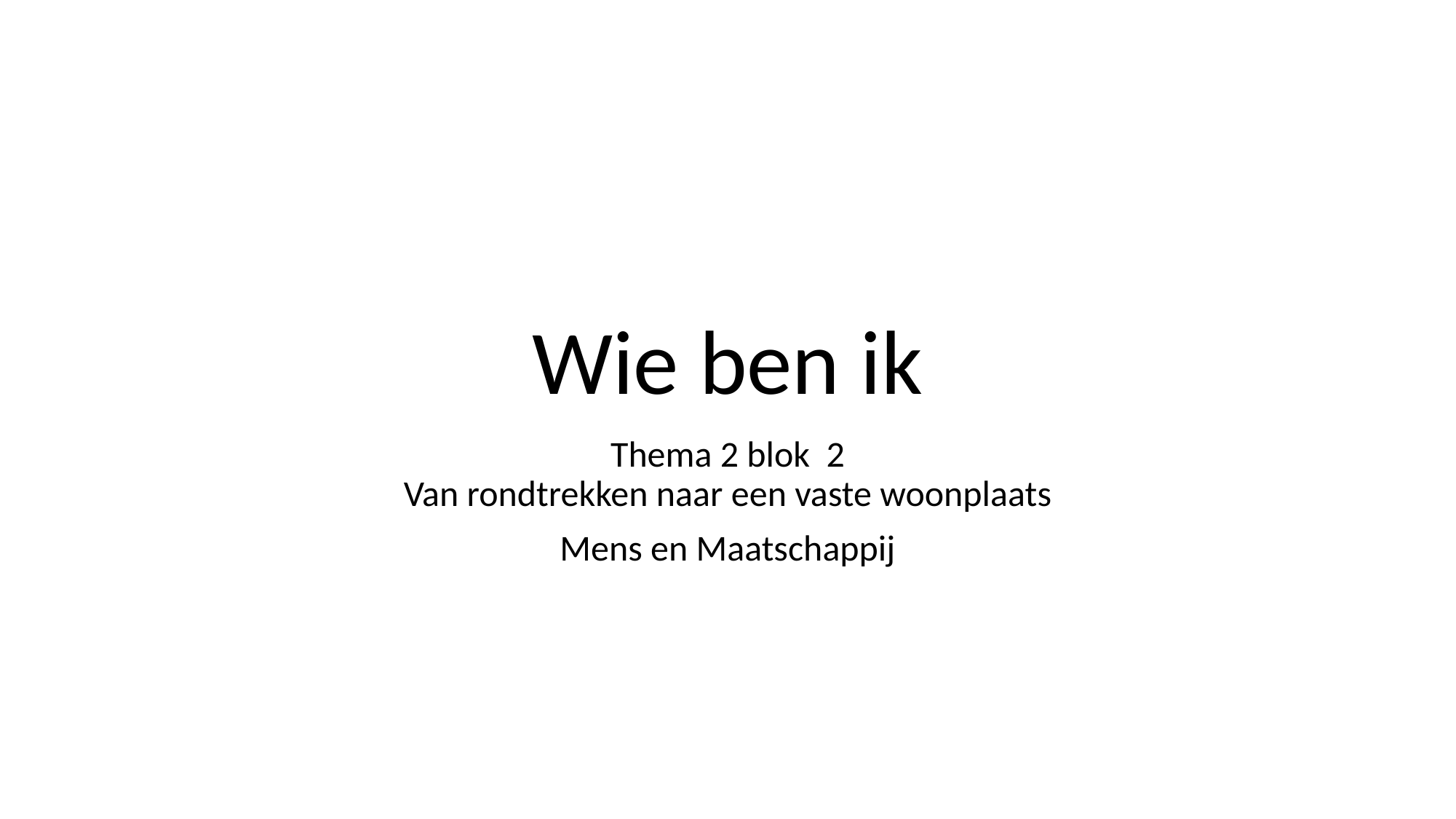

# Wie ben ik
Thema 2 blok  2
Van rondtrekken naar een vaste woonplaats
Mens en Maatschappij